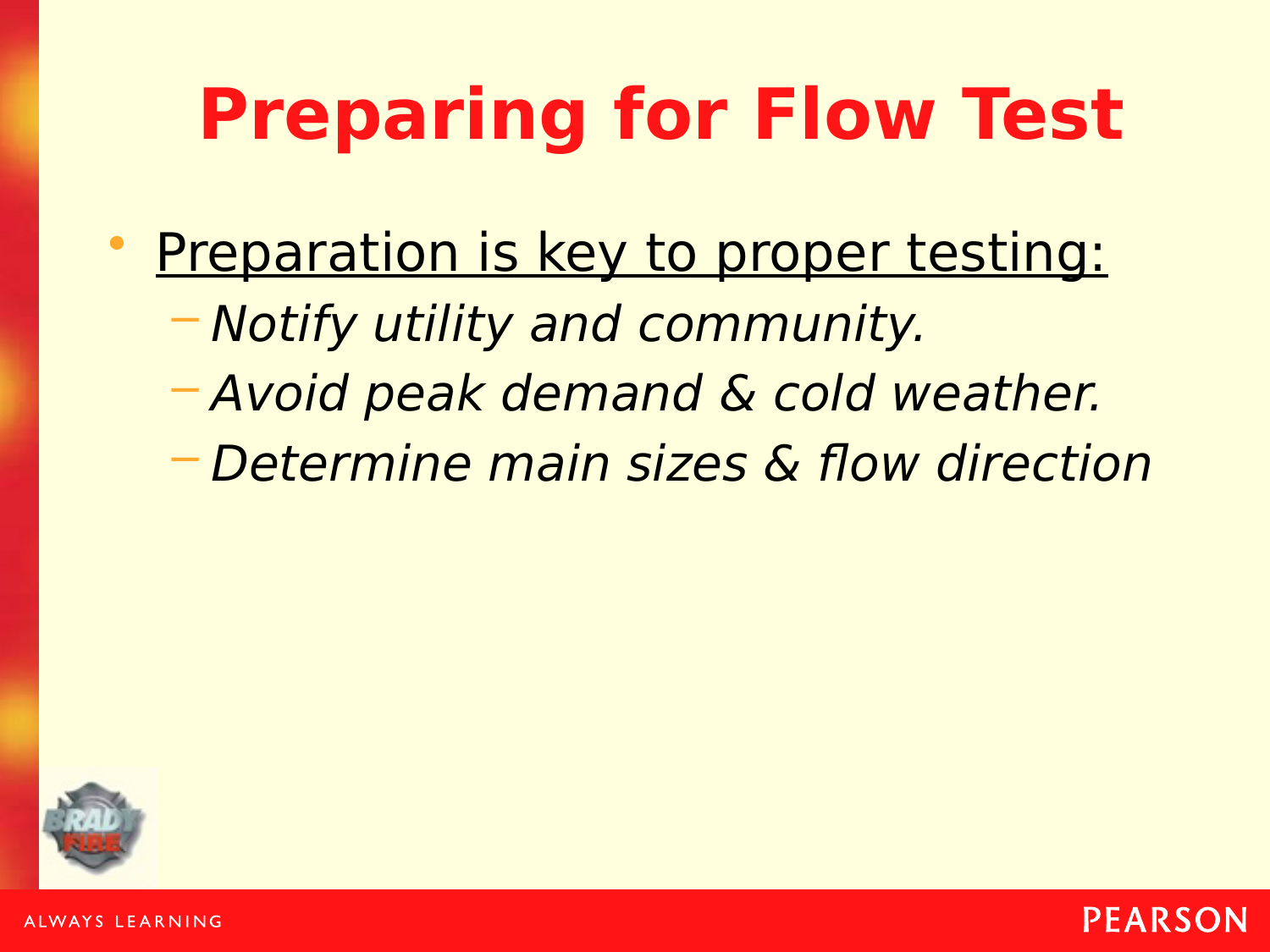

# Preparing for Flow Test
Preparation is key to proper testing:
Notify utility and community.
Avoid peak demand & cold weather.
Determine main sizes & flow direction